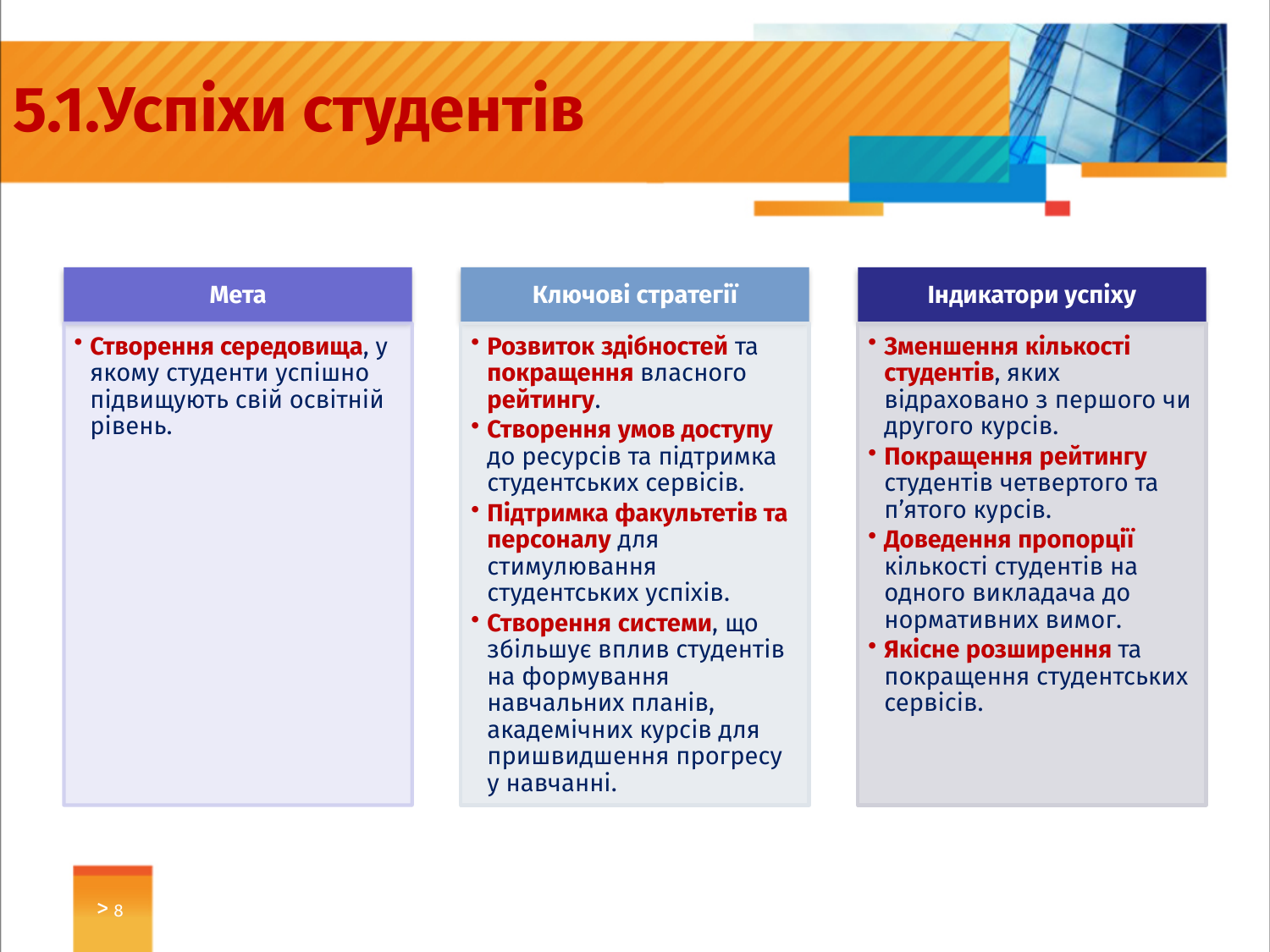

# 5.1.Успіхи студентів
Мета
Створення середовища, у якому студенти успішно підвищують свій освітній рівень.
Ключові стратегії
Розвиток здібностей та покращення власного рейтингу.
Створення умов доступу до ресурсів та підтримка студентських сервісів.
Підтримка факультетів та персоналу для стимулювання студентських успіхів.
Створення системи, що збільшує вплив студентів на формування навчальних планів, академічних курсів для пришвидшення прогресу у навчанні.
Індикатори успіху
Зменшення кількості студентів, яких відраховано з першого чи другого курсів.
Покращення рейтингу студентів четвертого та п’ятого курсів.
Доведення пропорції кількості студентів на одного викладача до нормативних вимог.
Якісне розширення та покращення студентських сервісів.
> 8